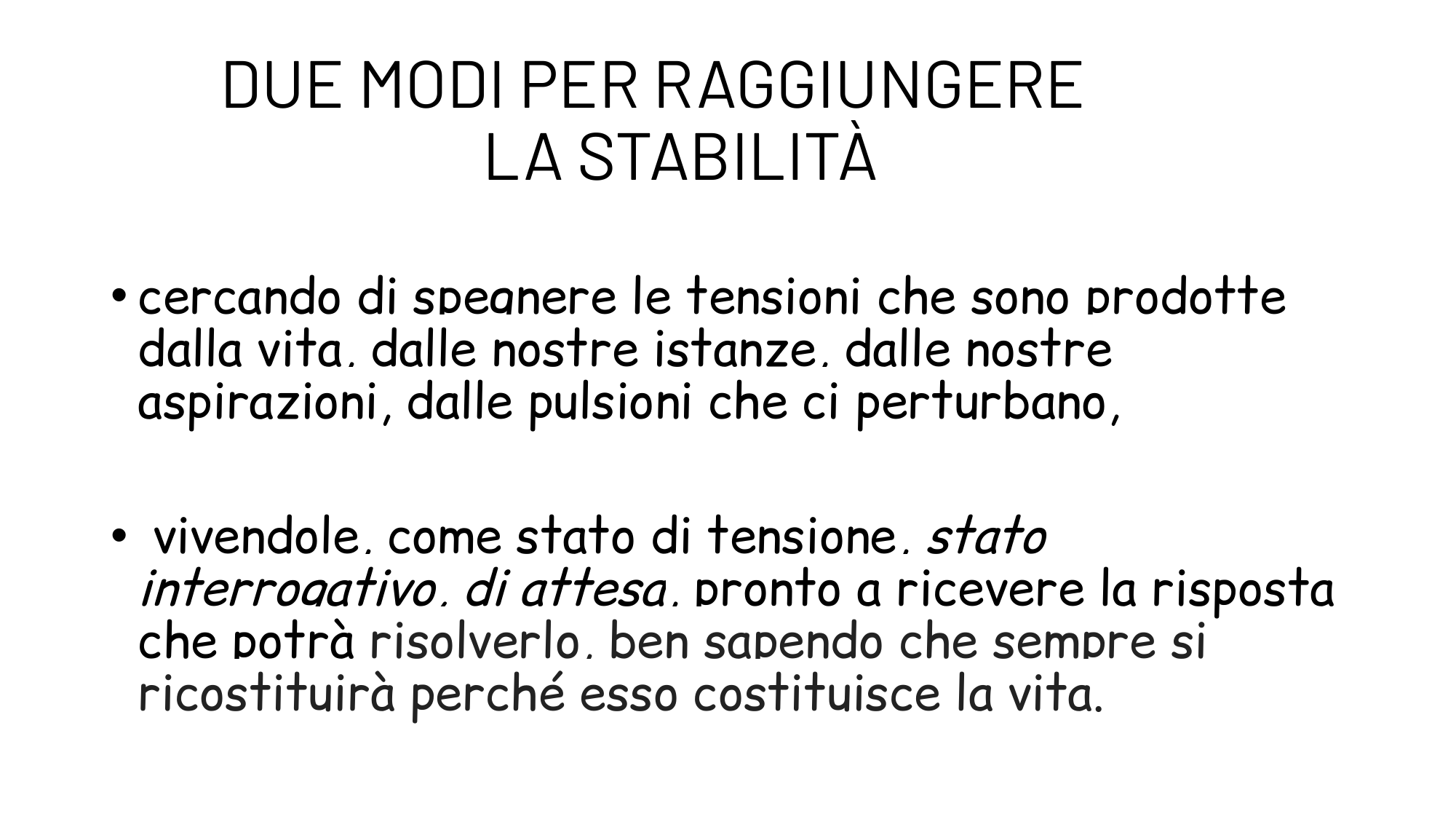

# DUE MODI PER RAGGIUNGERE LA STABILITÀ

cercando di spegnere le tensioni che sono prodotte dalla vita, dalle nostre istanze, dalle nostre aspirazioni, dalle pulsioni che ci perturbano,

 vivendole, come stato di tensione, stato interrogativo, di attesa, pronto a ricevere la risposta che potrà risolverlo, ben sapendo che sempre si ricostituirà perché esso costituisce la vita.